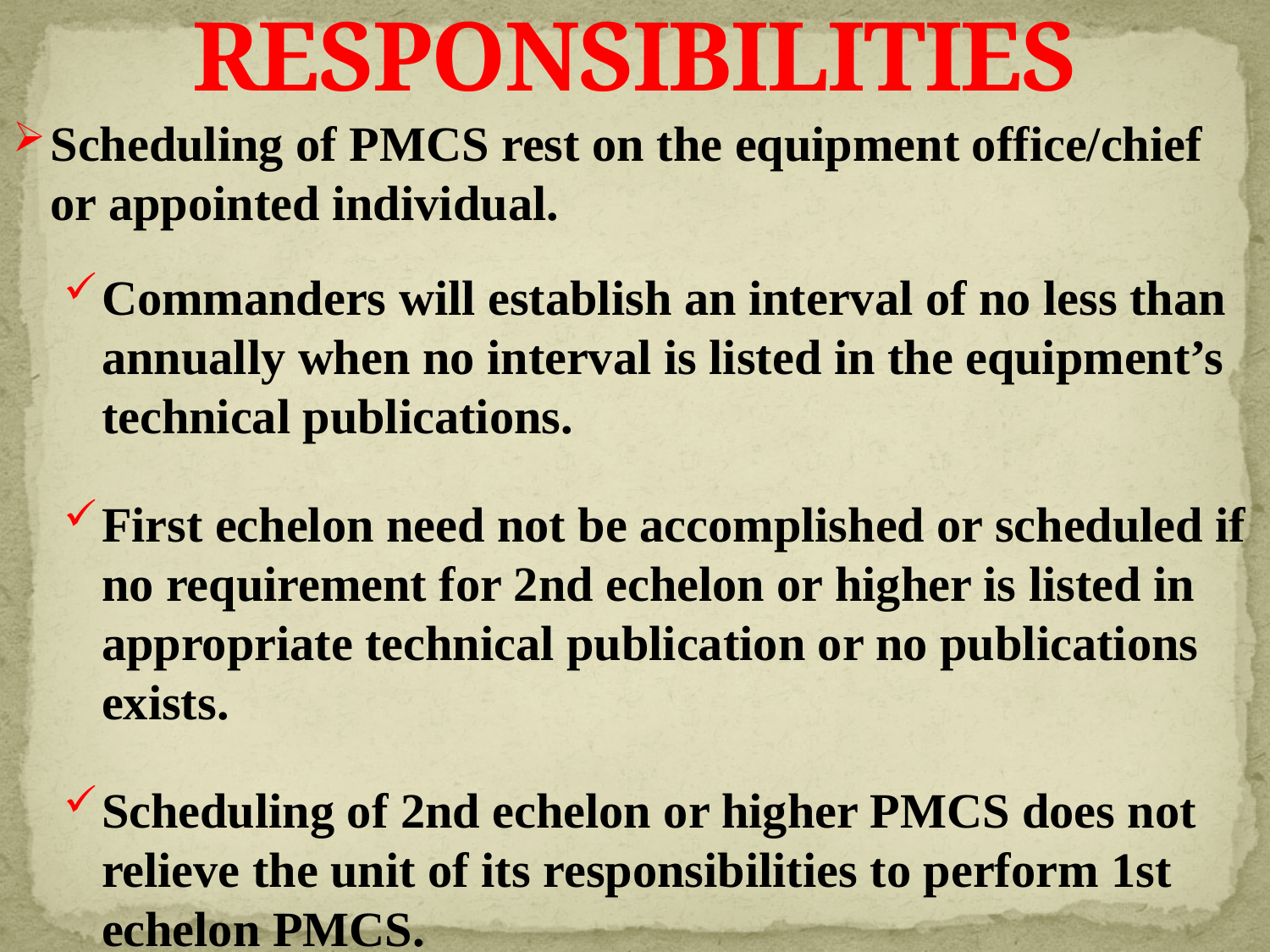

# RESPONSIBILITIES
Scheduling of PMCS rest on the equipment office/chief or appointed individual.

Commanders will establish an interval of no less than annually when no interval is listed in the equipment’s technical publications.

First echelon need not be accomplished or scheduled if no requirement for 2nd echelon or higher is listed in appropriate technical publication or no publications exists.

Scheduling of 2nd echelon or higher PMCS does not relieve the unit of its responsibilities to perform 1st echelon PMCS.